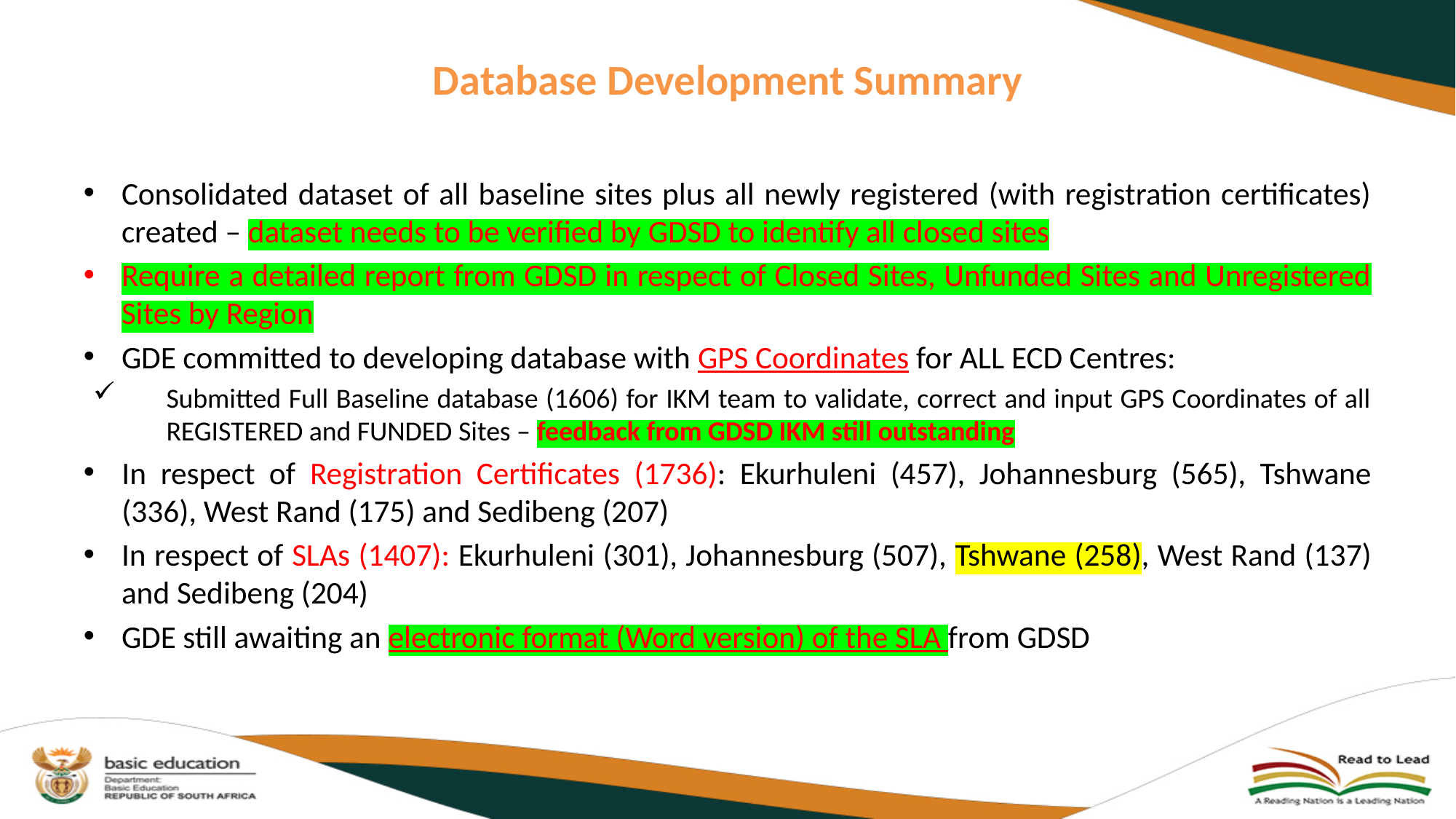

# Database Development Summary

Consolidated dataset of all baseline sites plus all newly registered (with registration certificates) created – dataset needs to be verified by GDSD to identify all closed sites
Require a detailed report from GDSD in respect of Closed Sites, Unfunded Sites and Unregistered Sites by Region
GDE committed to developing database with GPS Coordinates for ALL ECD Centres:
Submitted Full Baseline database (1606) for IKM team to validate, correct and input GPS Coordinates of all REGISTERED and FUNDED Sites – feedback from GDSD IKM still outstanding
In respect of Registration Certificates (1736): Ekurhuleni (457), Johannesburg (565), Tshwane (336), West Rand (175) and Sedibeng (207)
In respect of SLAs (1407): Ekurhuleni (301), Johannesburg (507), Tshwane (258), West Rand (137) and Sedibeng (204)
GDE still awaiting an electronic format (Word version) of the SLA from GDSD